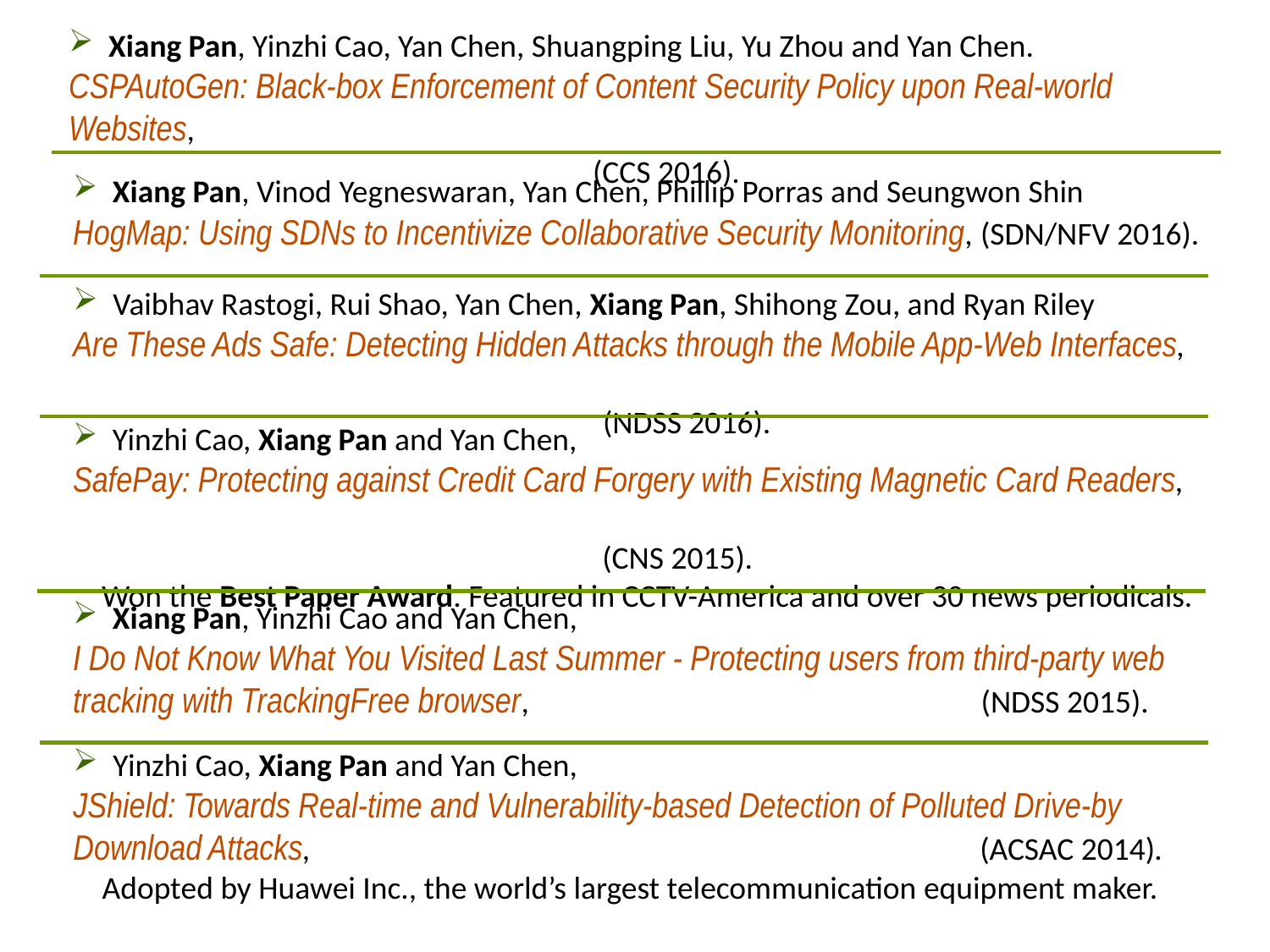

Xiang Pan, Yinzhi Cao, Yan Chen, Shuangping Liu, Yu Zhou and Yan Chen.
CSPAutoGen: Black-box Enforcement of Content Security Policy upon Real-world Websites, 												  (CCS 2016).
#
Xiang Pan, Vinod Yegneswaran, Yan Chen, Phillip Porras and Seungwon Shin
HogMap: Using SDNs to Incentivize Collaborative Security Monitoring, (SDN/NFV 2016).

Vaibhav Rastogi, Rui Shao, Yan Chen, Xiang Pan, Shihong Zou, and Ryan Riley
Are These Ads Safe: Detecting Hidden Attacks through the Mobile App-Web Interfaces, 														   (NDSS 2016).
Yinzhi Cao, Xiang Pan and Yan Chen,
SafePay: Protecting against Credit Card Forgery with Existing Magnetic Card Readers,														   (CNS 2015).
    Won the Best Paper Award. Featured in CCTV-America and over 30 news periodicals.
Xiang Pan, Yinzhi Cao and Yan Chen,
I Do Not Know What You Visited Last Summer - Protecting users from third-party web tracking with TrackingFree browser,                                                               (NDSS 2015).
Yinzhi Cao, Xiang Pan and Yan Chen,
JShield: Towards Real-time and Vulnerability-based Detection of Polluted Drive-by Download Attacks,                                                                                             (ACSAC 2014).
    Adopted by Huawei Inc., the world’s largest telecommunication equipment maker.